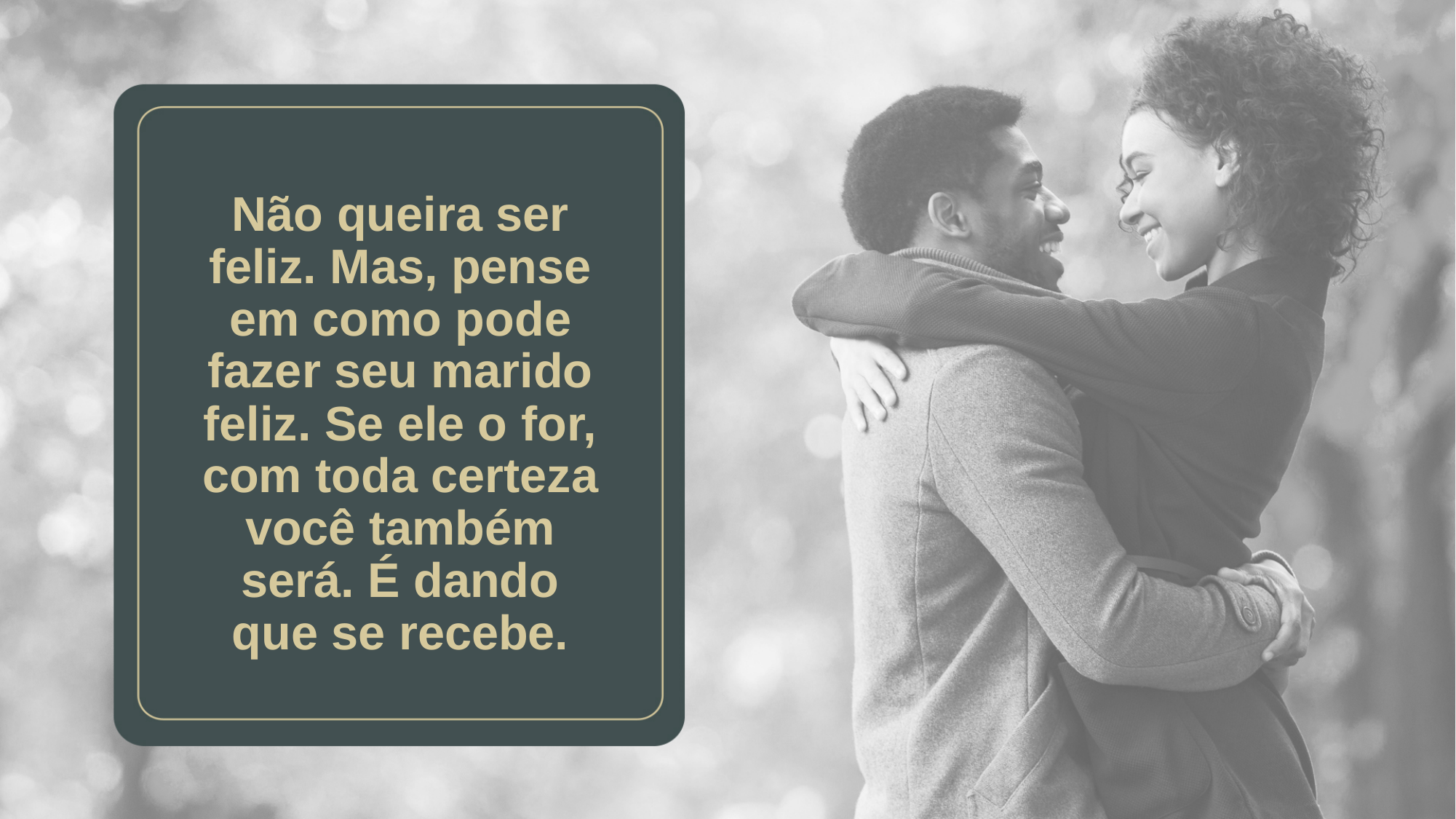

# Não queira ser feliz. Mas, pense em como pode fazer seu marido feliz. Se ele o for, com toda certeza você também será. É dando que se recebe.